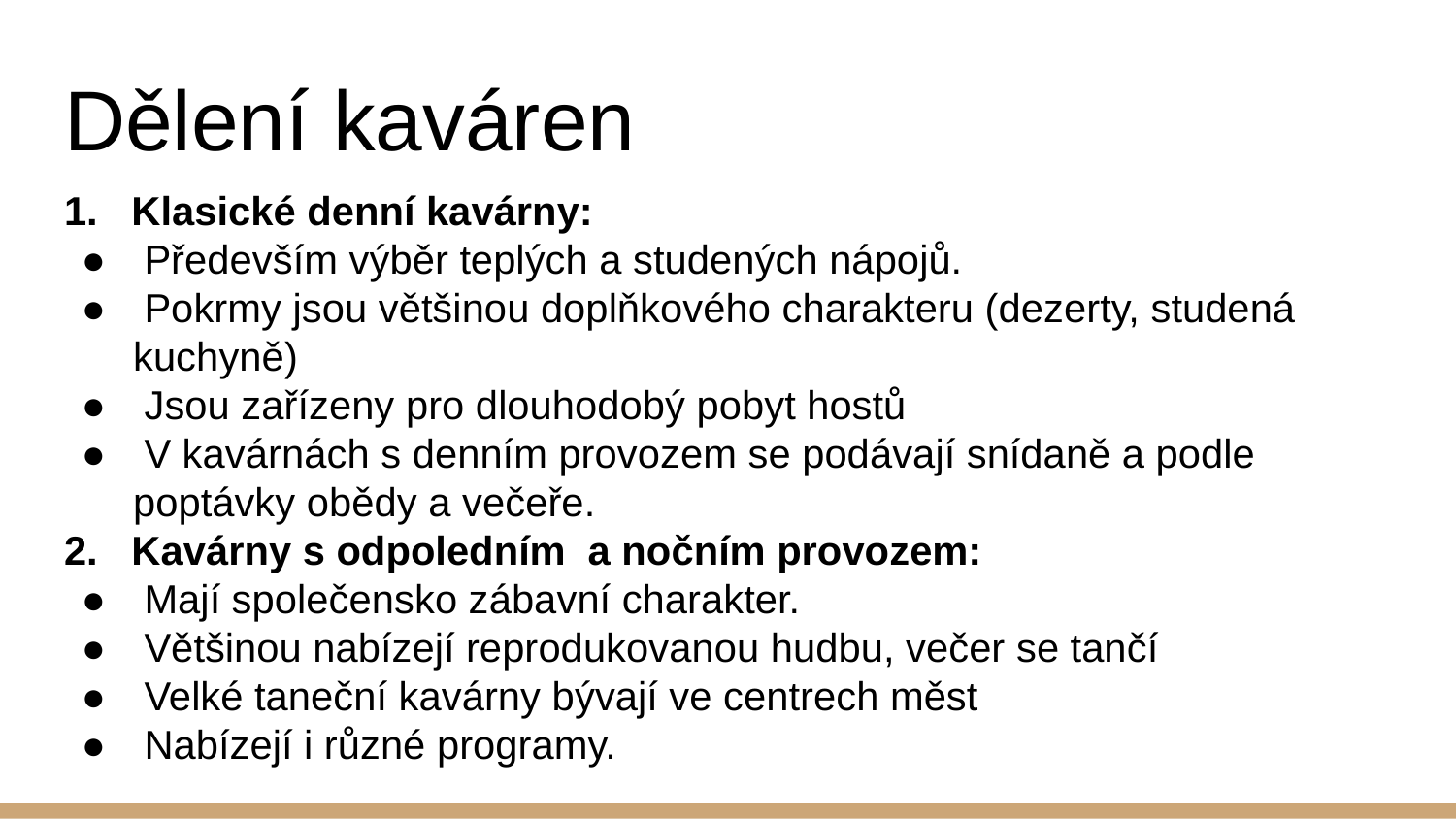

# Dělení kaváren
1.   Klasické denní kavárny:
 Především výběr teplých a studených nápojů.
 Pokrmy jsou většinou doplňkového charakteru (dezerty, studená kuchyně)
 Jsou zařízeny pro dlouhodobý pobyt hostů
 V kavárnách s denním provozem se podávají snídaně a podle poptávky obědy a večeře.
2.   Kavárny s odpoledním  a nočním provozem:
 Mají společensko zábavní charakter.
 Většinou nabízejí reprodukovanou hudbu, večer se tančí
 Velké taneční kavárny bývají ve centrech měst
 Nabízejí i různé programy.